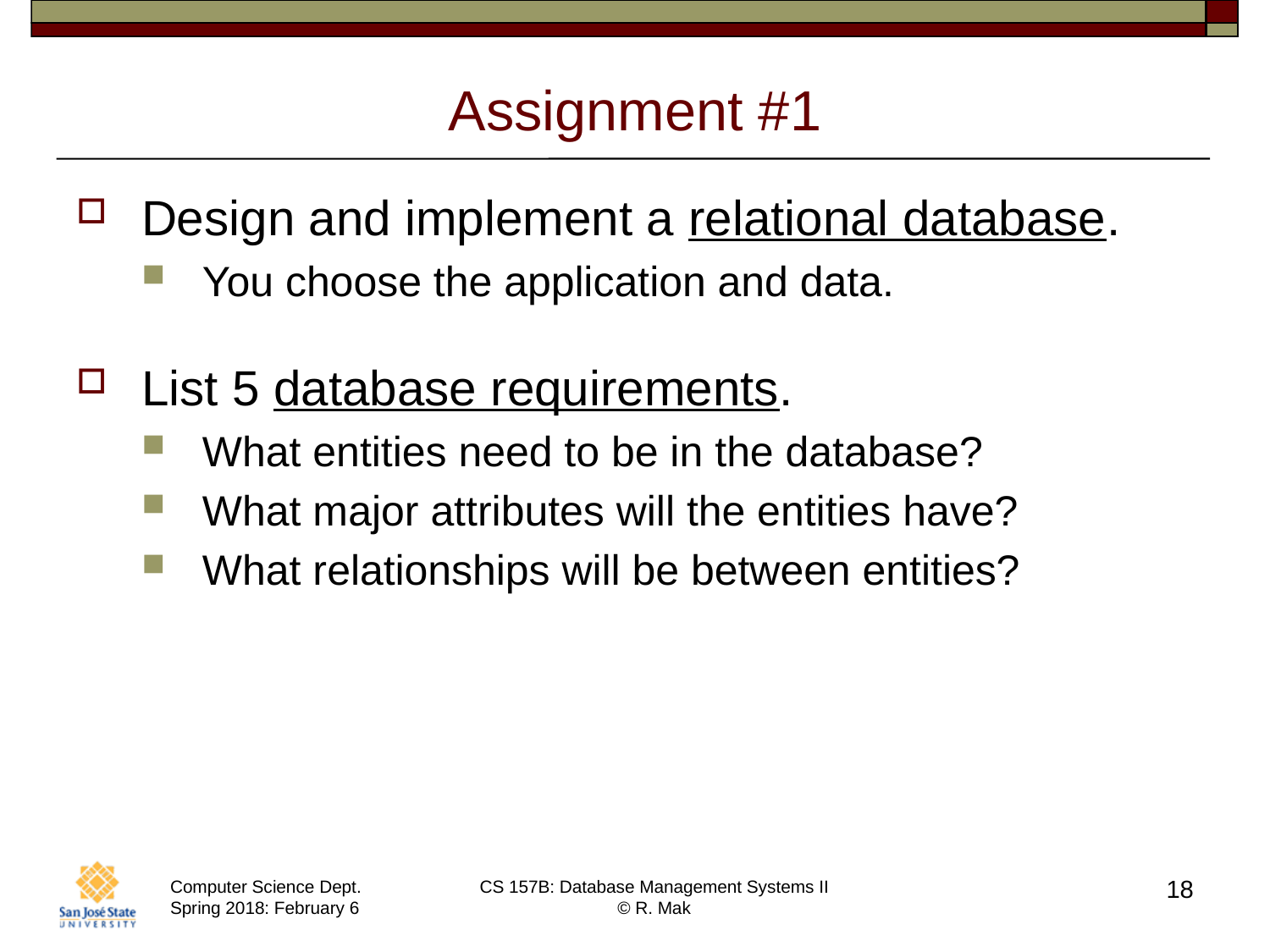

# Assignment #1
Design and implement a relational database.
You choose the application and data.

List 5 database requirements.
What entities need to be in the database?
What major attributes will the entities have?
What relationships will be between entities?
18